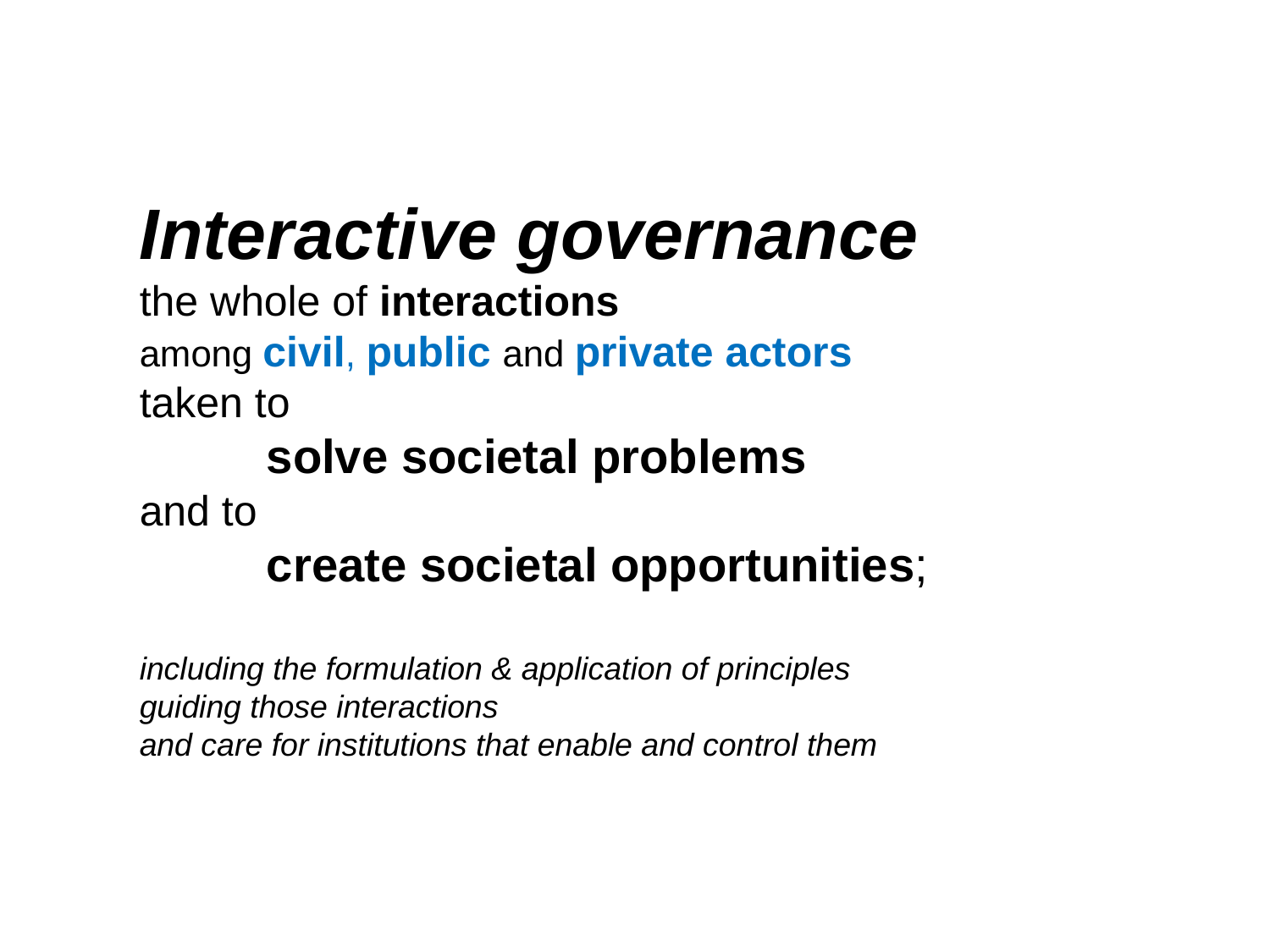

Interactive governance
the whole of interactions
among civil, public and private actors
taken to
	solve societal problems
and to
	create societal opportunities;

including the formulation & application of principles
guiding those interactions
and care for institutions that enable and control them